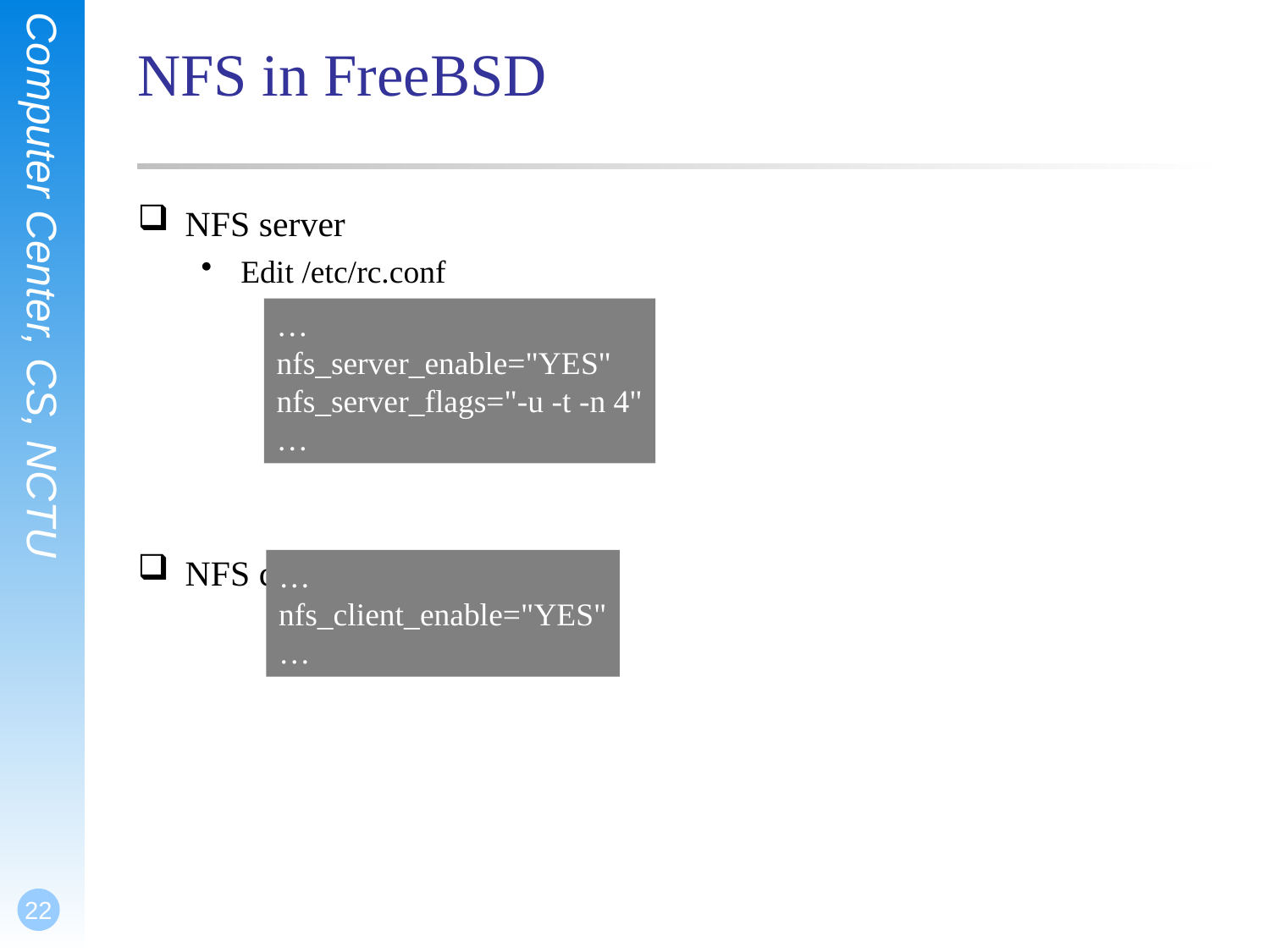

# NFS in FreeBSD
NFS server
Edit /etc/rc.conf

NFS client
…
nfs_server_enable="YES"
nfs_server_flags="-u -t -n 4"
…
…
nfs_client_enable="YES"
…